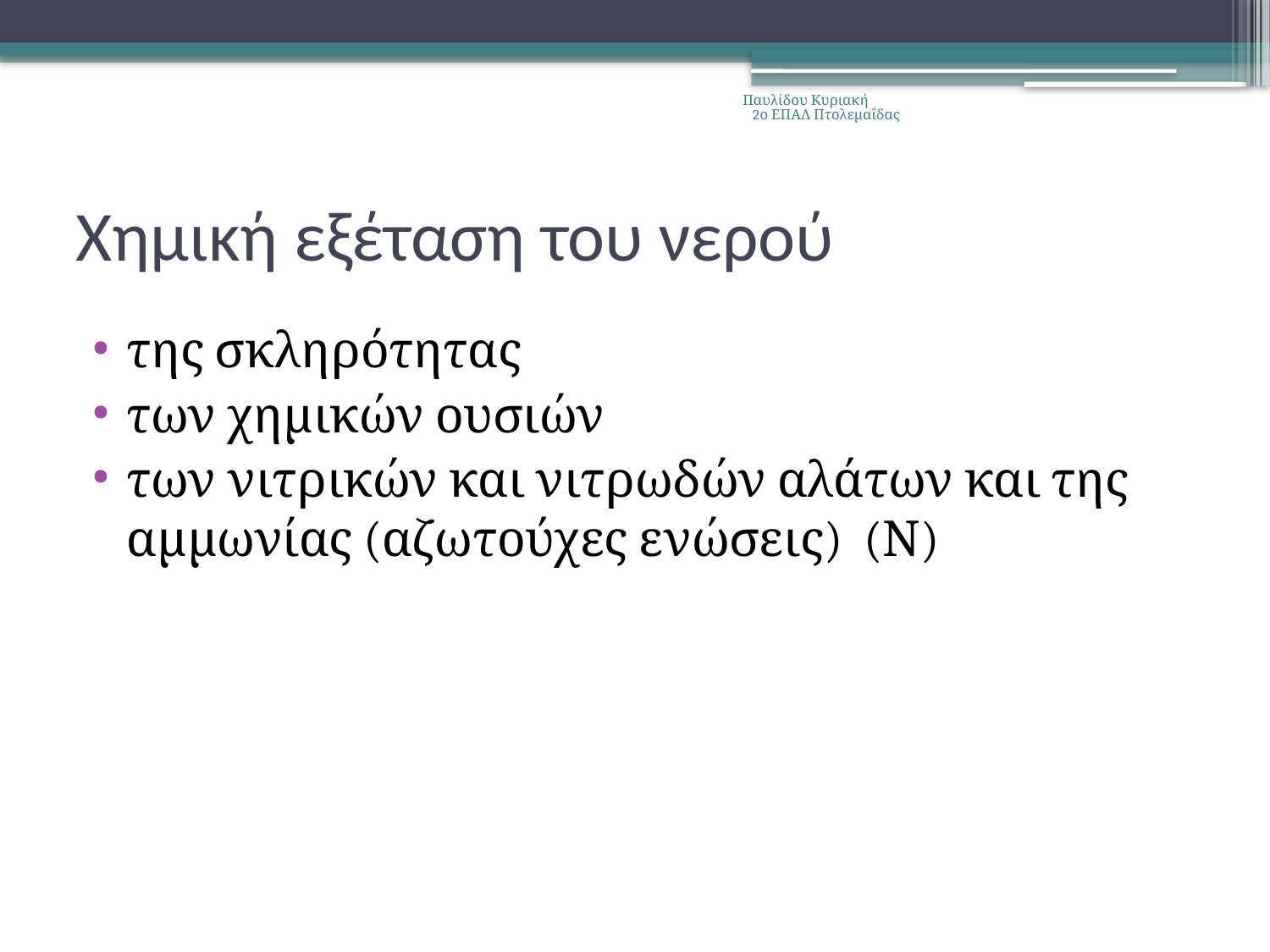

Παυλίδου Κυριακή             2ο ΕΠΑΛ Πτολεμαΐδας
# Χημική εξέταση του νερού
της σκληρότητας
των χημικών ουσιών
των νιτρικών και νιτρωδών αλάτων και της αμμωνίας (αζωτούχες ενώσεις)  (Ν)